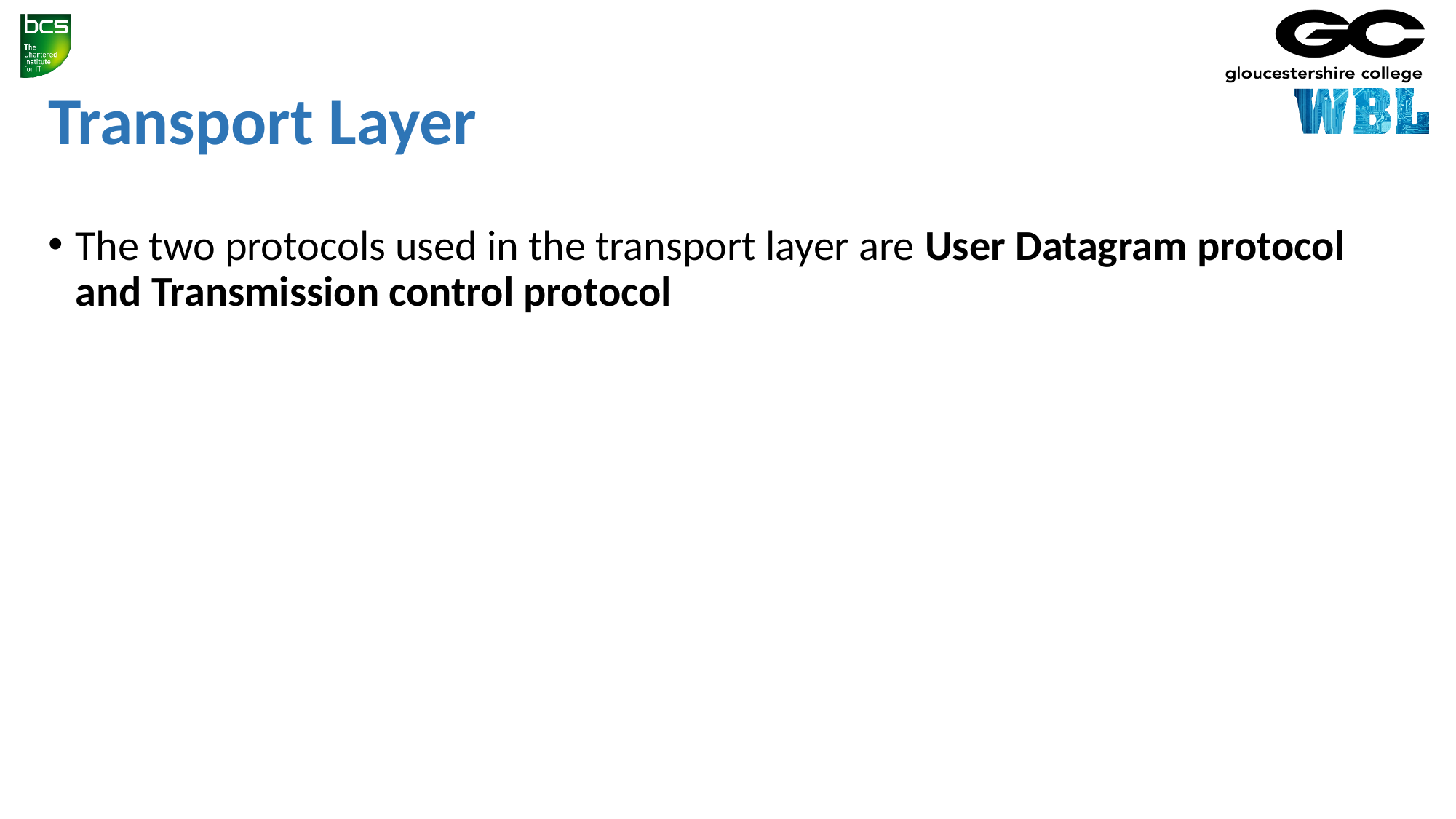

Transport Layer
The two protocols used in the transport layer are User Datagram protocol and Transmission control protocol